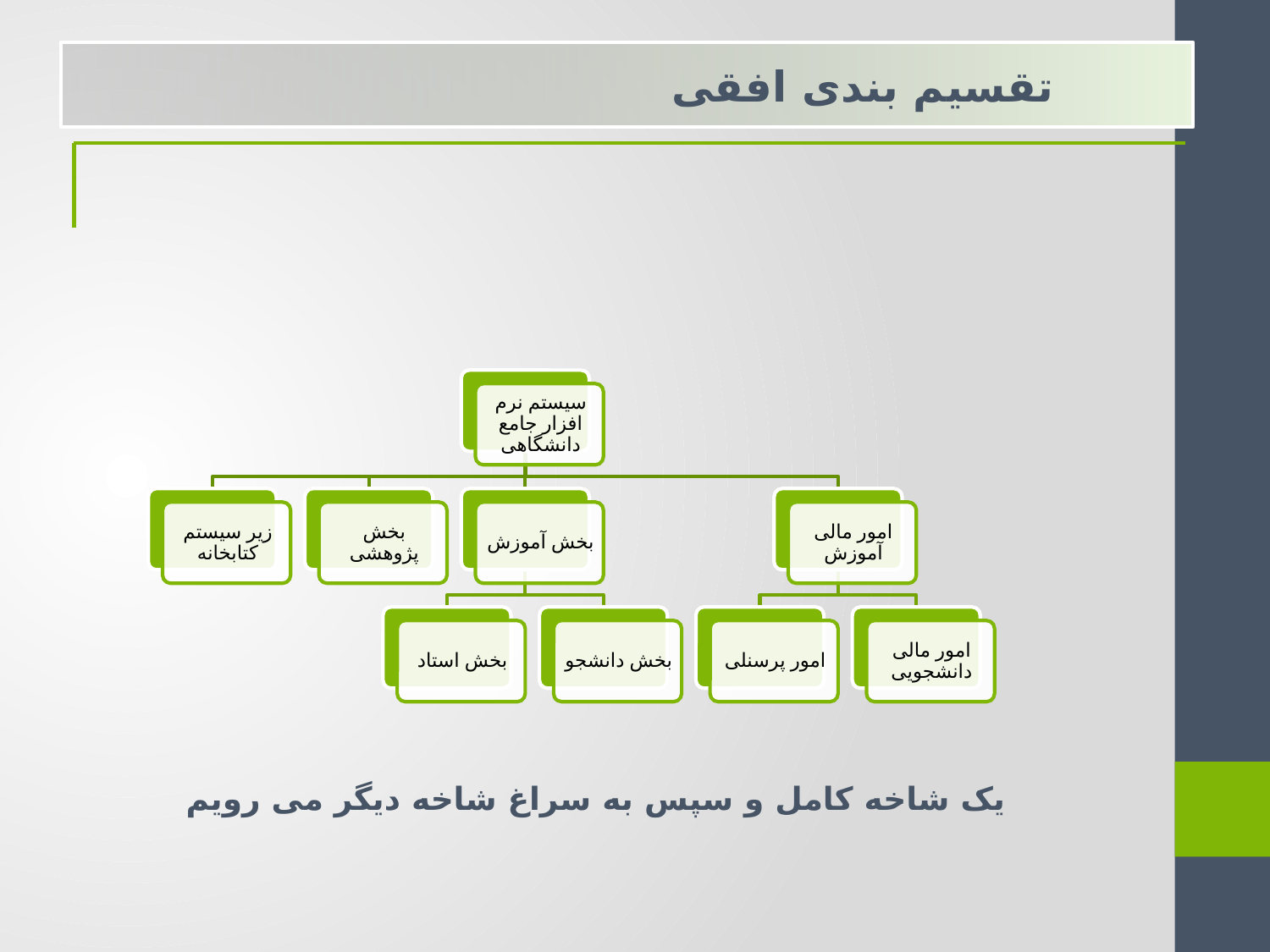

تقسیم بندی افقی
سیستم نرم افزار جامع دانشگاهی
زیر سیستم کتابخانه
بخش پژوهشی
بخش آموزش
بخش استاد
بخش دانشجو
امور مالی آموزش
امور پرسنلی
امور مالی دانشجویی
یک شاخه کامل و سپس به سراغ شاخه دیگر می رویم